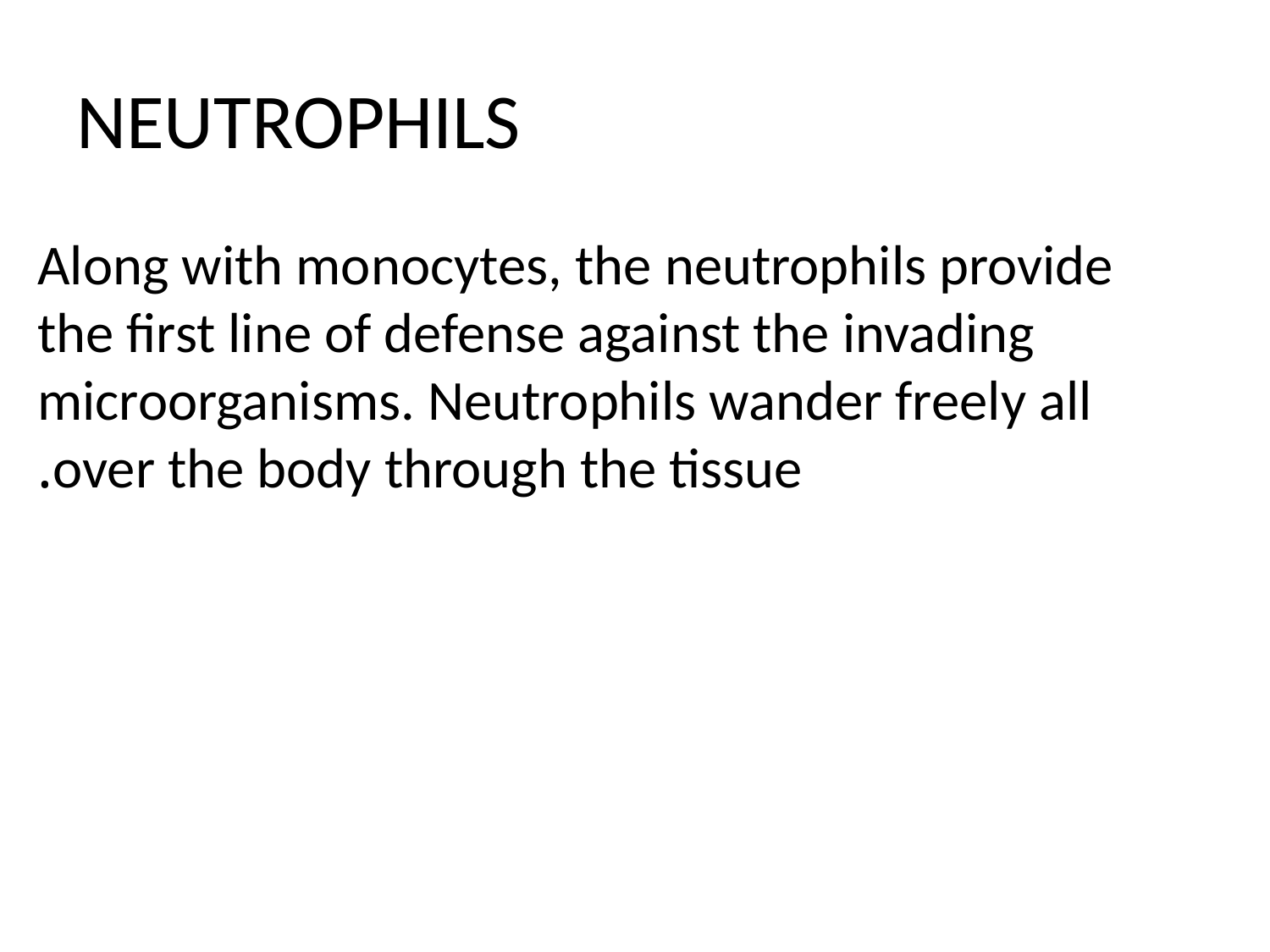

# NEUTROPHILS
Along with monocytes, the neutrophils provide the first line of defense against the invading   microorganisms. Neutrophils wander freely all over the body through the tissue.